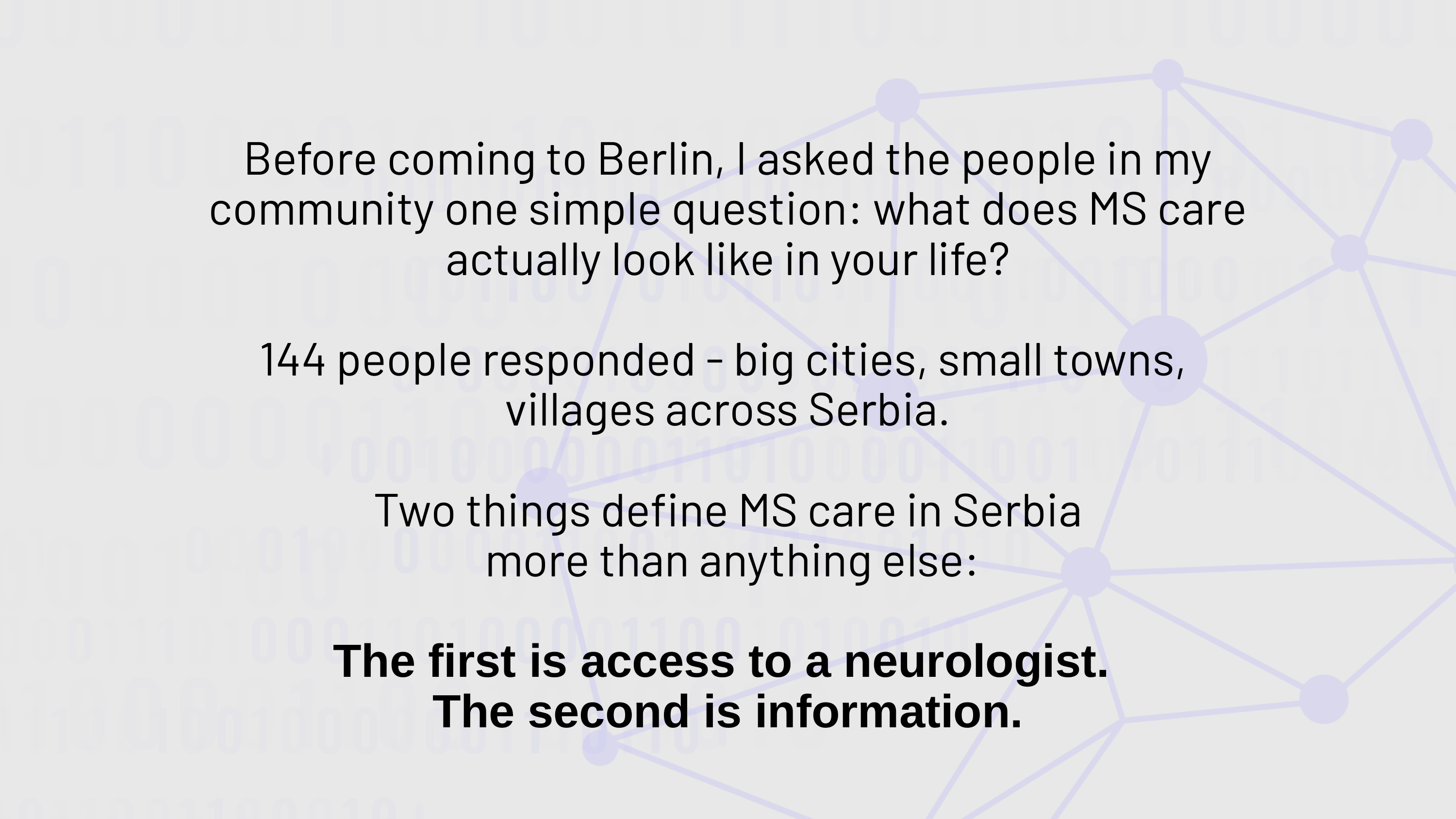

Before coming to Berlin, I asked the people in my community one simple question: what does MS care actually look like in your life?

144 people responded - big cities, small towns,
villages across Serbia.

Two things define MS care in Serbia
 more than anything else:

The first is access to a neurologist.
The second is information.